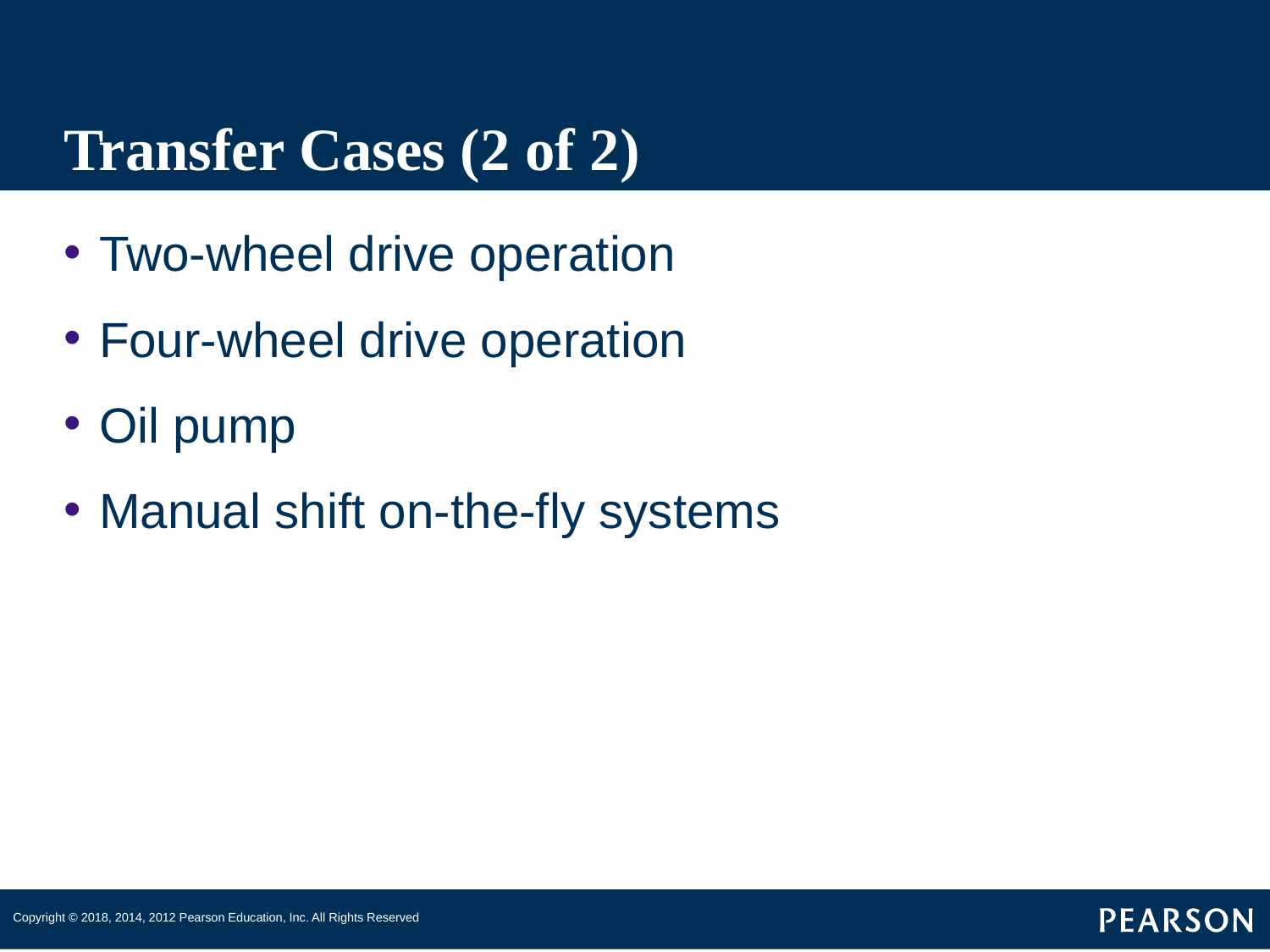

# Transfer Cases (2 of 2)
Two-wheel drive operation
Four-wheel drive operation
Oil pump
Manual shift on-the-fly systems